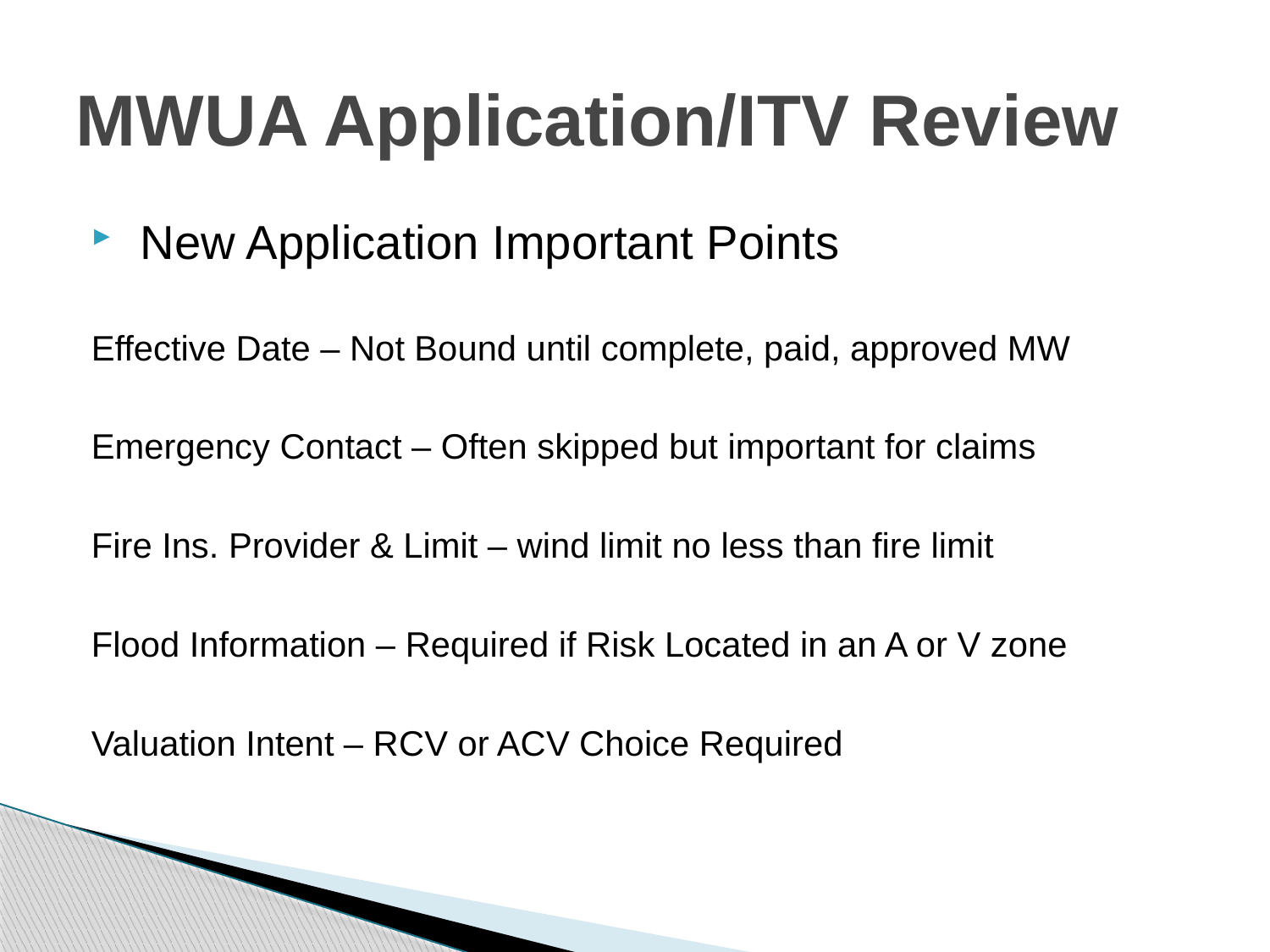

# MWUA Application/ITV Review
 New Application Important Points

Effective Date – Not Bound until complete, paid, approved MW

Emergency Contact – Often skipped but important for claims

Fire Ins. Provider & Limit – wind limit no less than fire limit

Flood Information – Required if Risk Located in an A or V zone

Valuation Intent – RCV or ACV Choice Required